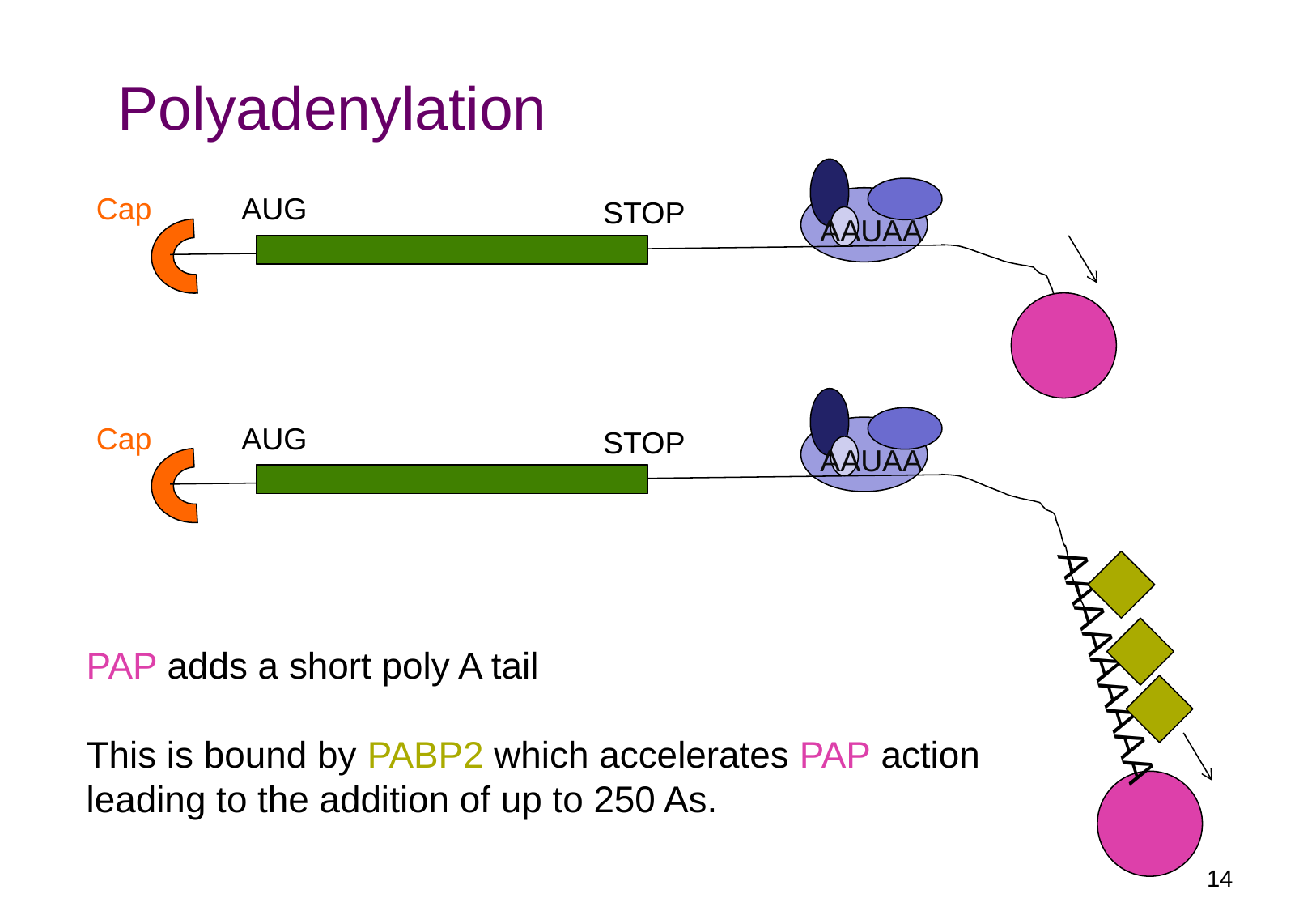

Polyadenylation

Cap
AUG
STOP
AAUAA

Cap
AUG
STOP
AAUAA

PAP adds a short poly A tail

This is bound by PABP2 which accelerates PAP action leading to the addition of up to 250 As.

AAAAAAAAA

14